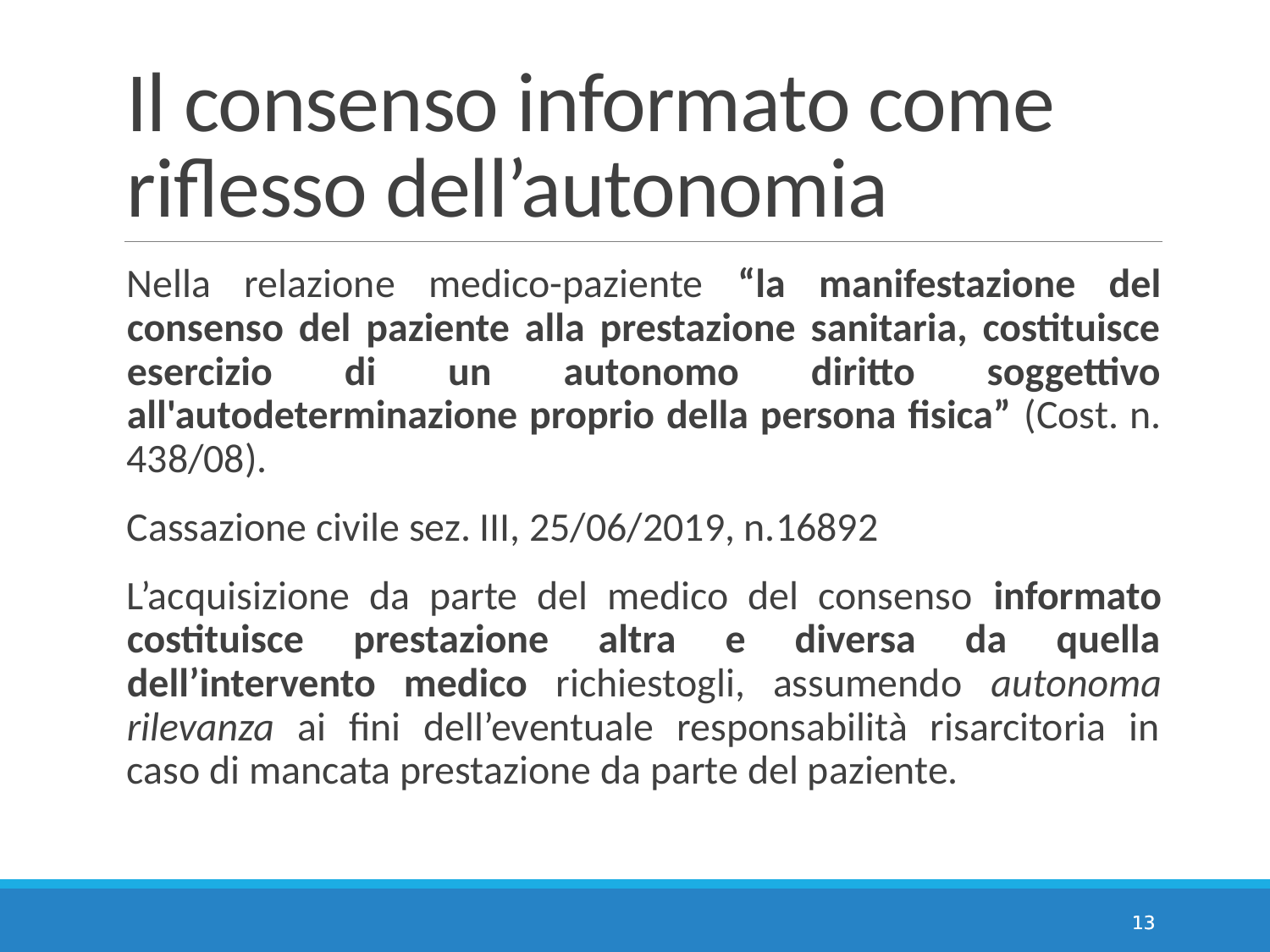

Il consenso informato come riflesso dell’autonomia
Nella relazione medico-paziente “la manifestazione del consenso del paziente alla prestazione sanitaria, costituisce esercizio di un autonomo diritto soggettivo all'autodeterminazione proprio della persona fisica” (Cost. n. 438/08).
Cassazione civile sez. III, 25/06/2019, n.16892
L’acquisizione da parte del medico del consenso informato costituisce prestazione altra e diversa da quella dell’intervento medico richiestogli, assumendo autonoma rilevanza ai fini dell’eventuale responsabilità risarcitoria in caso di mancata prestazione da parte del paziente.

13
13